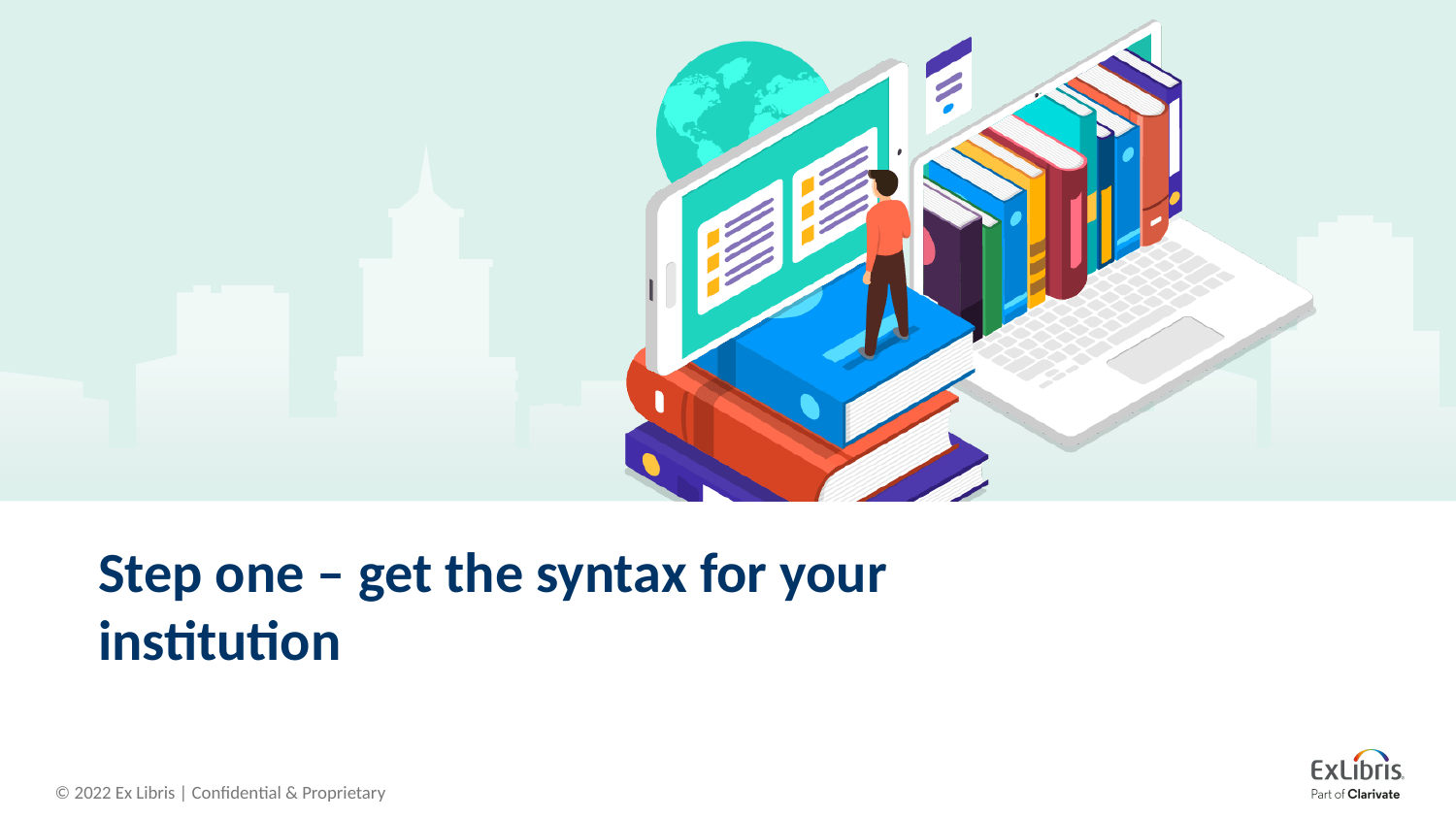

# Step one – get the syntax for your institution